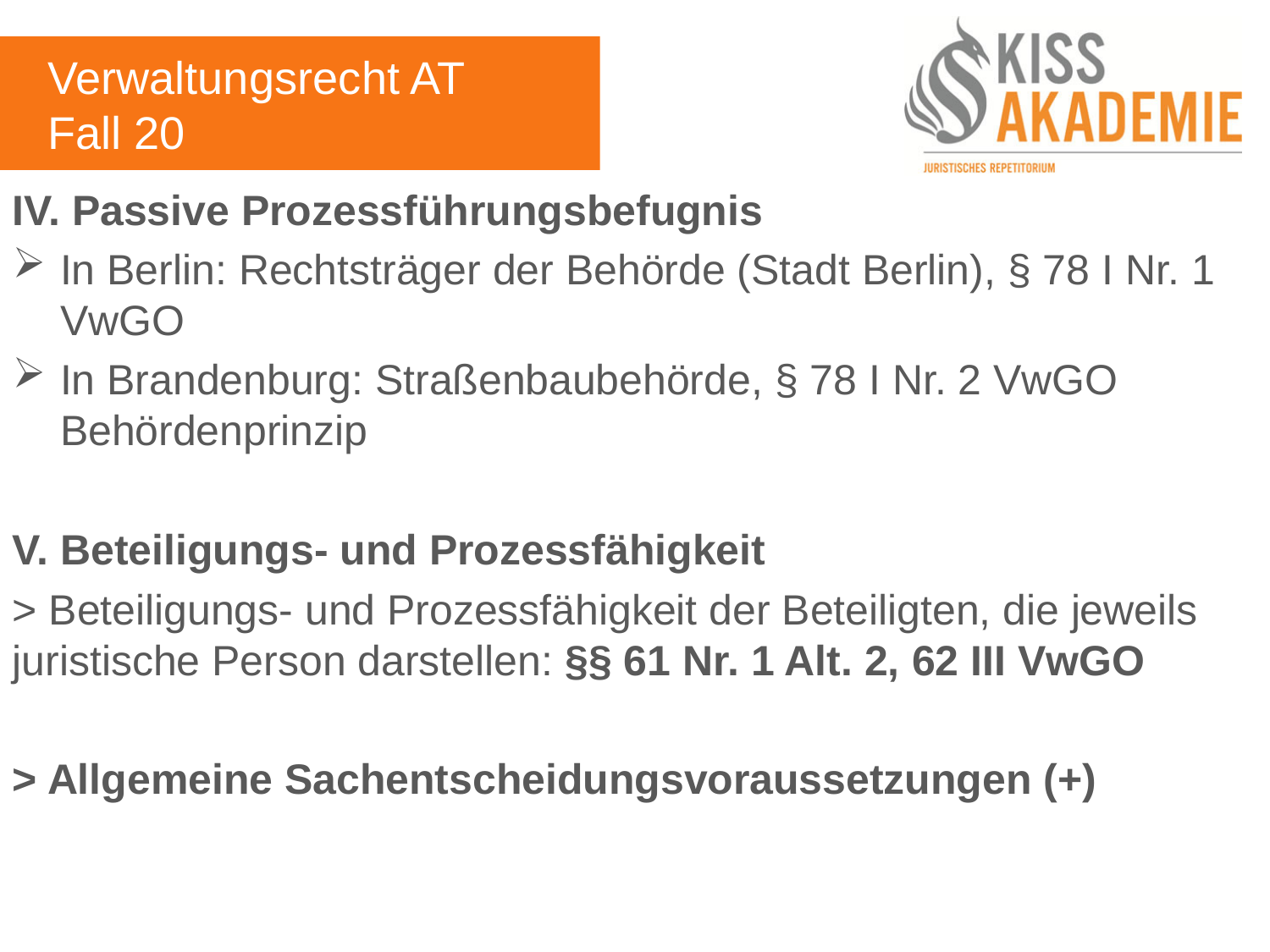

Verwaltungsrecht AT
Fall 20
IV. Passive Prozessführungsbefugnis
In Berlin: Rechtsträger der Behörde (Stadt Berlin), § 78 I Nr. 1 VwGO
In Brandenburg: Straßenbaubehörde, § 78 I Nr. 2 VwGO Behördenprinzip

V. Beteiligungs- und Prozessfähigkeit
> Beteiligungs- und Prozessfähigkeit der Beteiligten, die jeweils juristische Person darstellen: §§ 61 Nr. 1 Alt. 2, 62 III VwGO

> Allgemeine Sachentscheidungsvoraussetzungen (+)